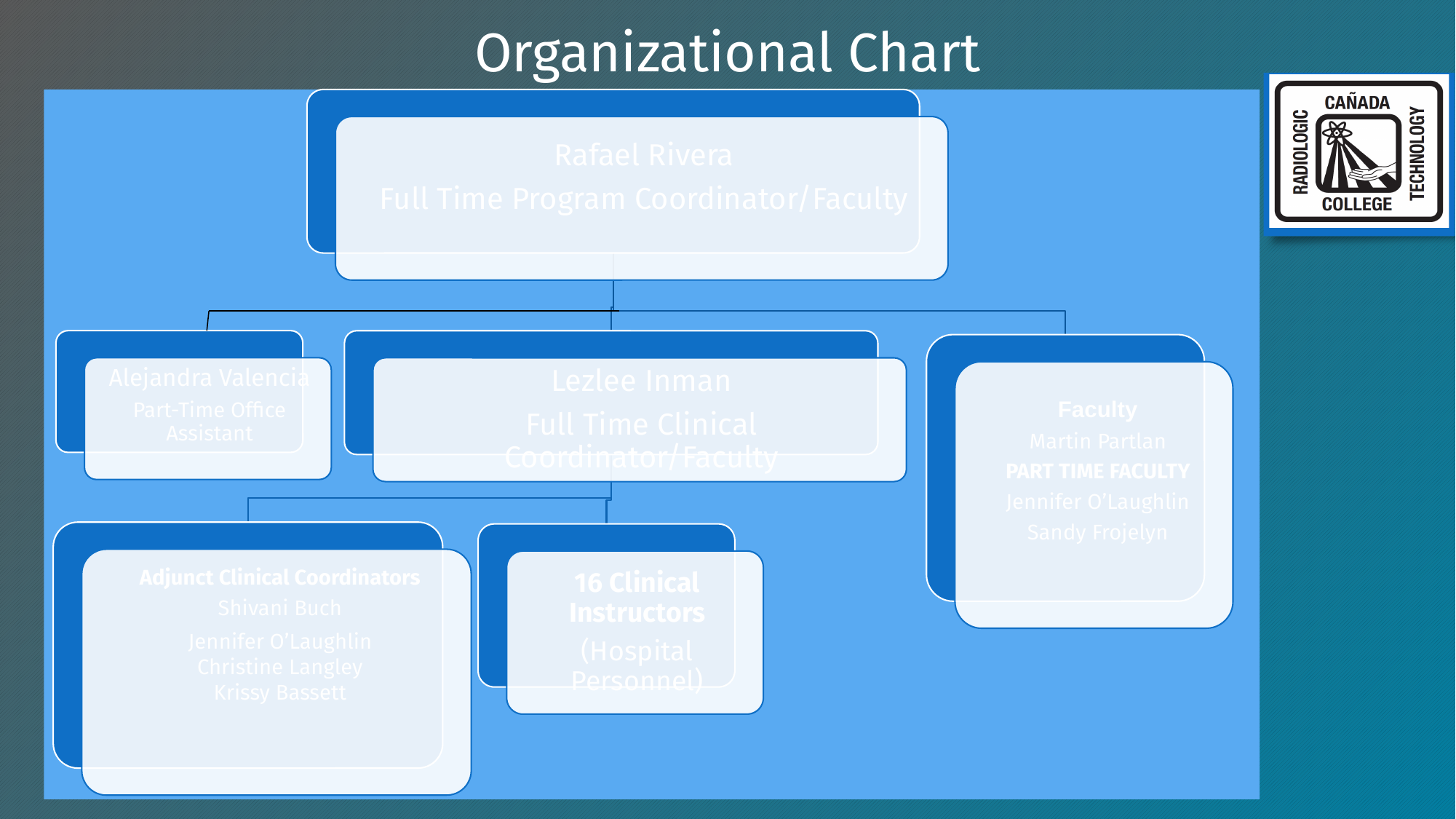

Organizational Chart
Rafael Rivera
Full Time Program Coordinator/Faculty

Lezlee Inman
Full Time Clinical Coordinator/Faculty
Adjunct Clinical Coordinators
Shivani Buch
Jennifer O’Laughlin
Christine Langley
Krissy Bassett

16 Clinical Instructors
(Hospital Personnel)
Faculty
Martin Partlan
PART TIME FACULTY
Jennifer O’Laughlin
Sandy Frojelyn

Alejandra Valencia
Part-Time Office Assistant